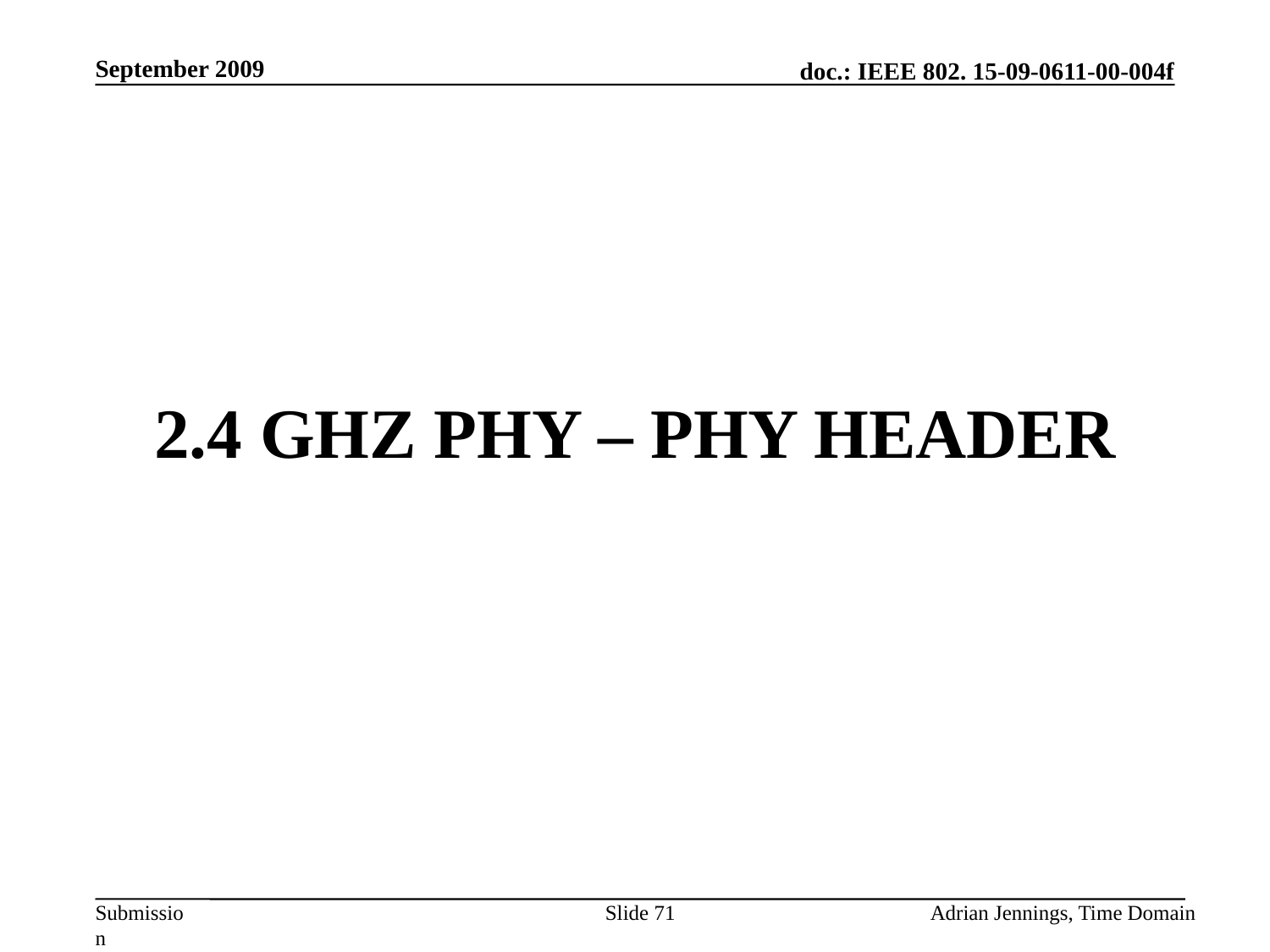

September 2009
# 2.4 ghZ PHY – PHY Header
Slide 71
Adrian Jennings, Time Domain